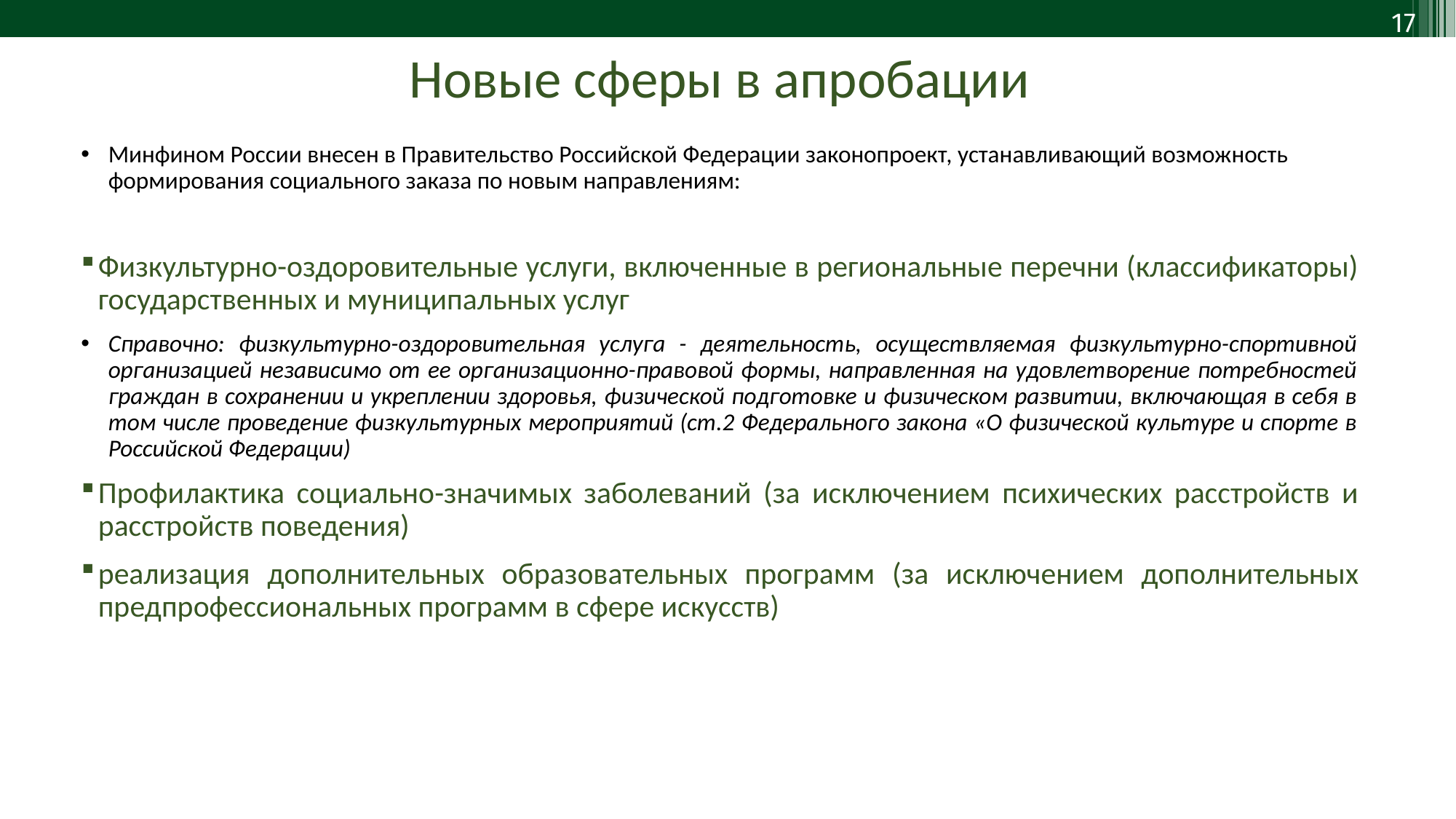

Новые сферы в апробации
Минфином России внесен в Правительство Российской Федерации законопроект, устанавливающий возможность формирования социального заказа по новым направлениям:

Физкультурно-оздоровительные услуги, включенные в региональные перечни (классификаторы) государственных и муниципальных услуг
Справочно: физкультурно-оздоровительная услуга - деятельность, осуществляемая физкультурно-спортивной организацией независимо от ее организационно-правовой формы, направленная на удовлетворение потребностей граждан в сохранении и укреплении здоровья, физической подготовке и физическом развитии, включающая в себя в том числе проведение физкультурных мероприятий (ст.2 Федерального закона «О физической культуре и спорте в Российской Федерации)
Профилактика социально-значимых заболеваний (за исключением психических расстройств и расстройств поведения)
реализация дополнительных образовательных программ (за исключением дополнительных предпрофессиональных программ в сфере искусств)
2020
2020
2030